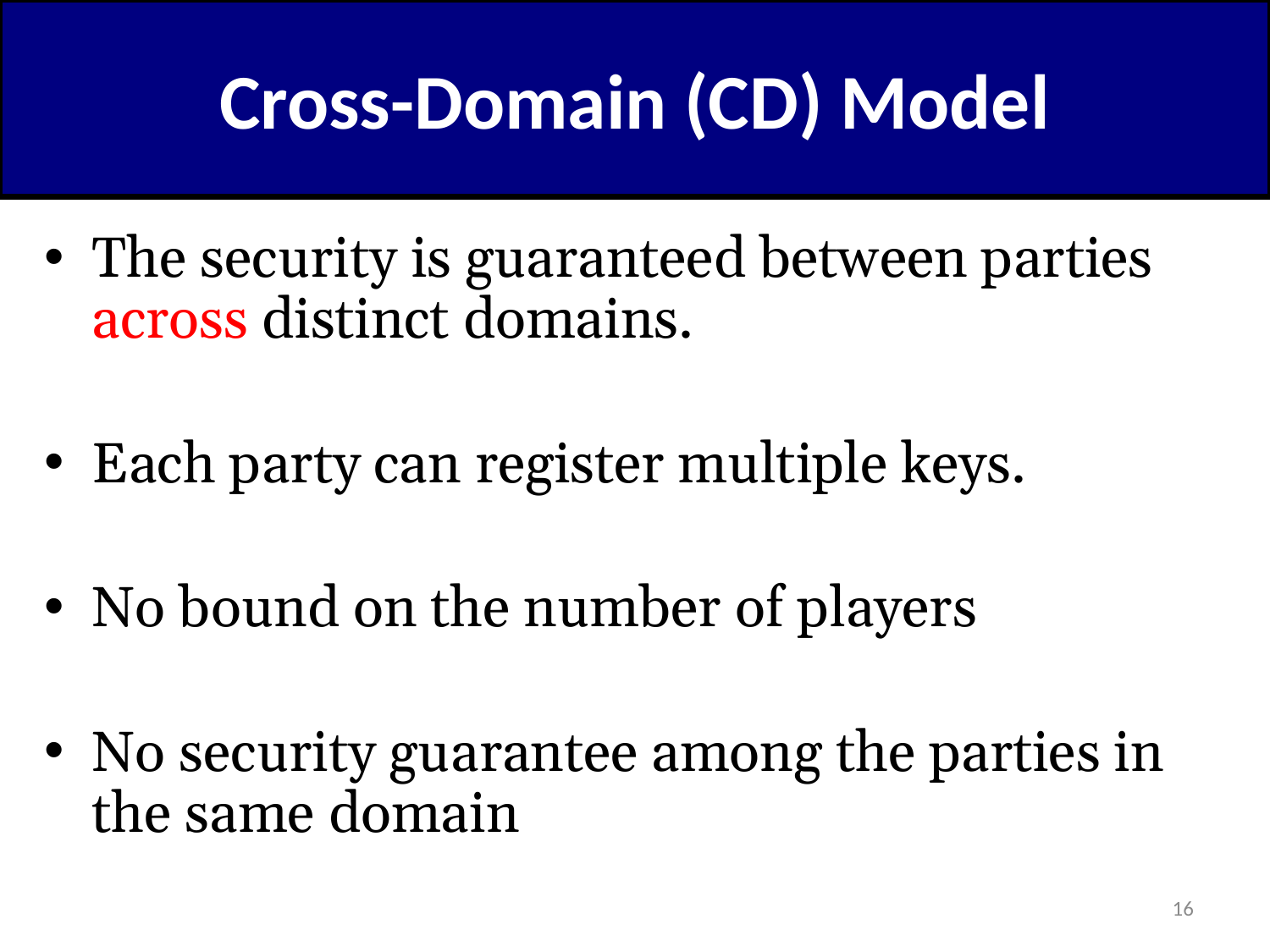

# Cross-Domain (CD) Model
The security is guaranteed between parties across distinct domains.

Each party can register multiple keys.

No bound on the number of players

No security guarantee among the parties in the same domain
16